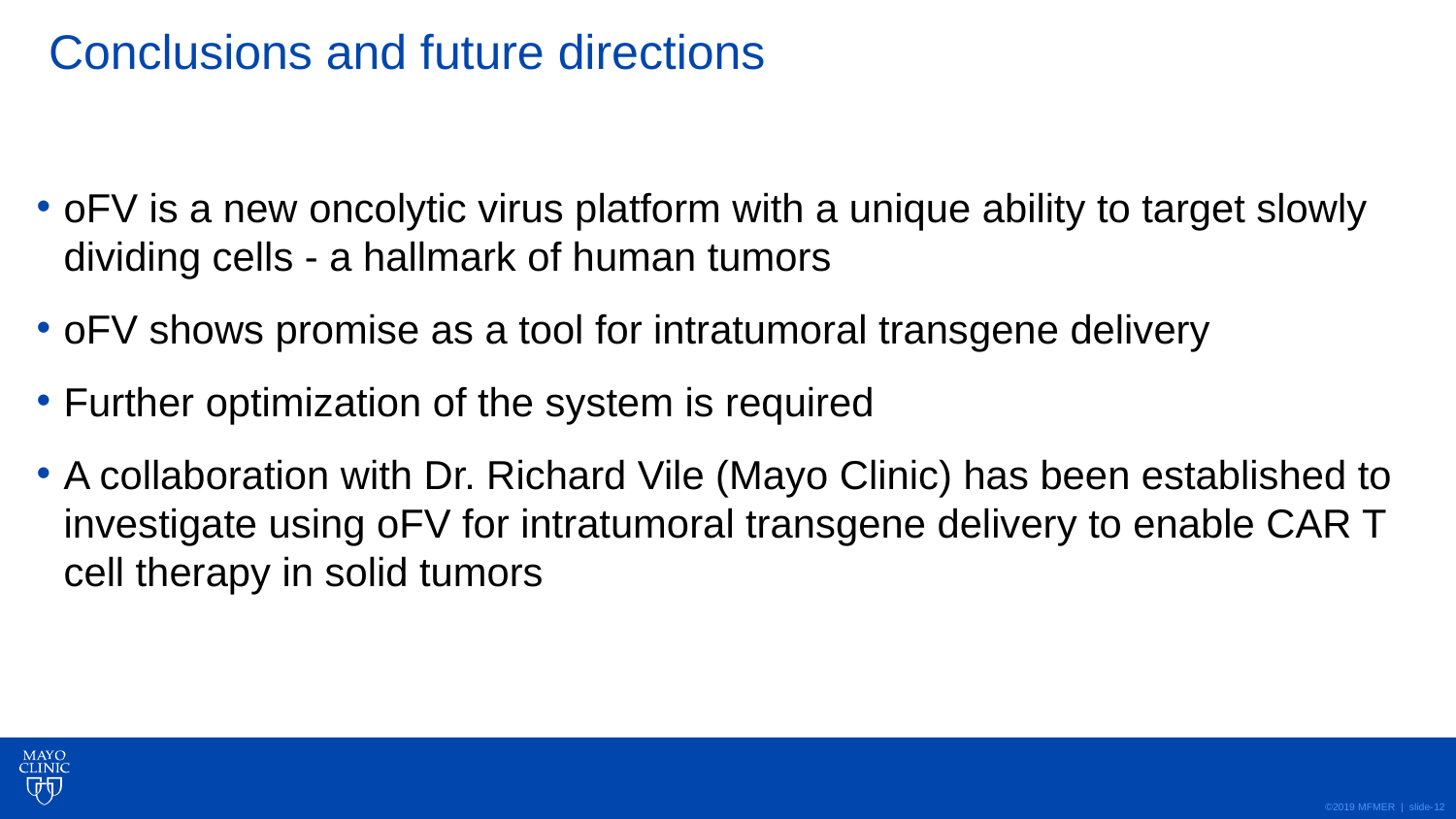

# Conclusions and future directions
oFV is a new oncolytic virus platform with a unique ability to target slowly dividing cells - a hallmark of human tumors
oFV shows promise as a tool for intratumoral transgene delivery
Further optimization of the system is required
A collaboration with Dr. Richard Vile (Mayo Clinic) has been established to investigate using oFV for intratumoral transgene delivery to enable CAR T cell therapy in solid tumors